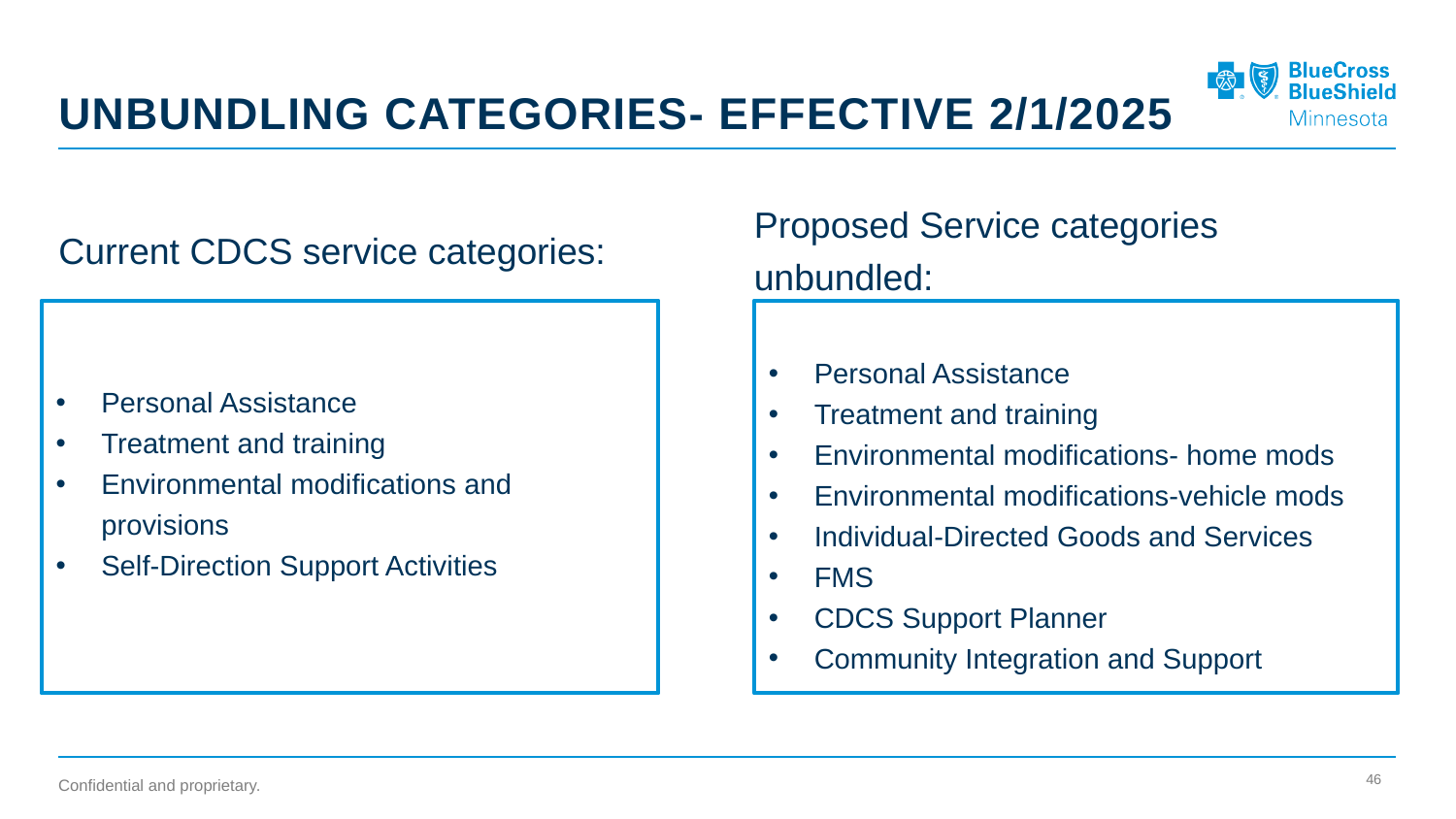

# Unbundling Categories- Effective 2/1/2025
Current CDCS service categories:
Proposed Service categories unbundled:
Personal assistance
Treatment and training
Environmental modifications and provisions
Self-direction support activities

Personal Assistance
Treatment and training
Environmental modifications and provisions
Self-Direction Support Activities

Personal Assistance
Treatment and training
Environmental modifications- home mods
Environmental modifications-vehicle mods
Individual-Directed Goods and Services
FMS
CDCS Support Planner
Community Integration and Support

46